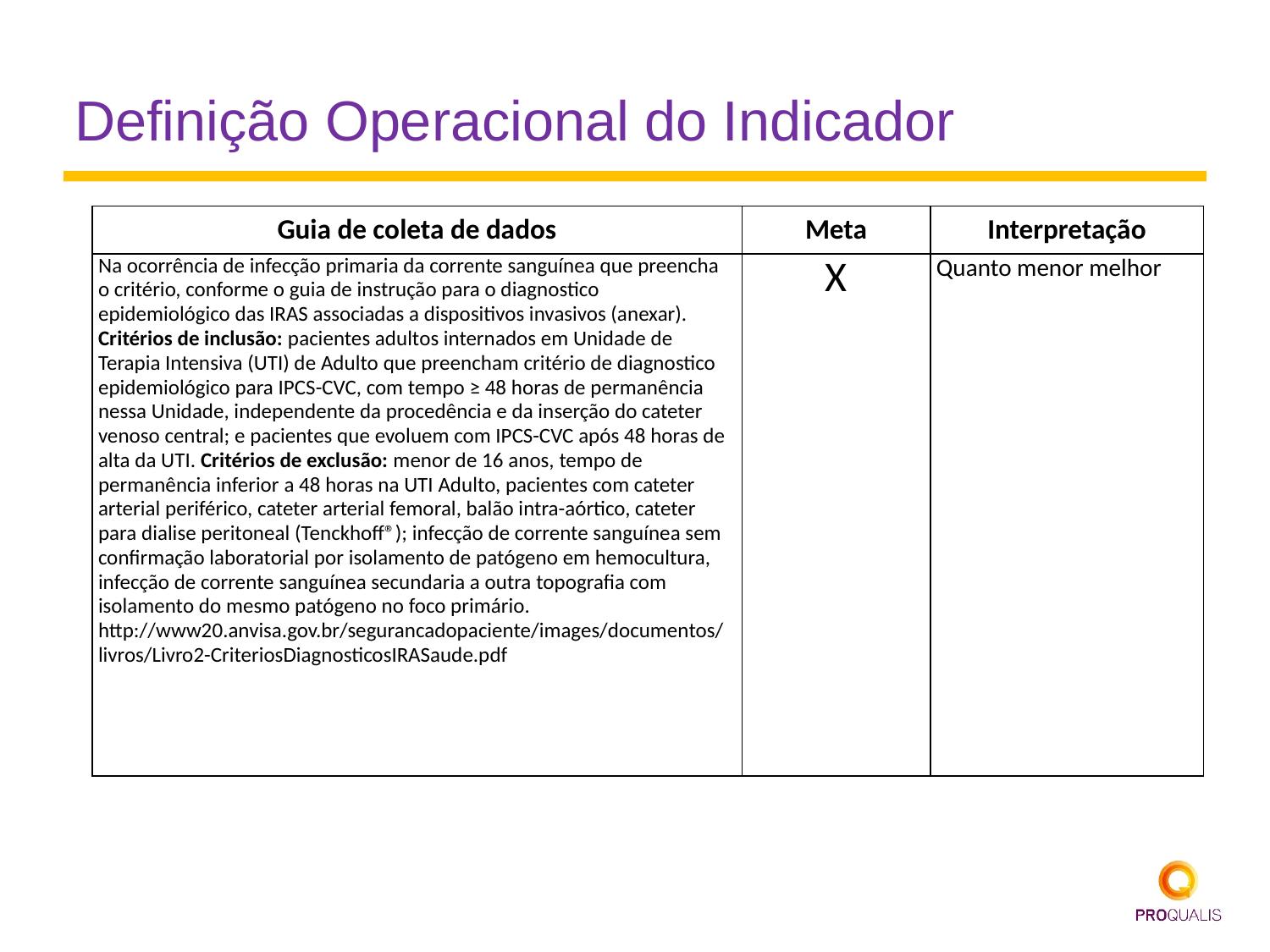

# Definição Operacional do Indicador
| Guia de coleta de dados | Meta | Interpretação |
| --- | --- | --- |
| Na ocorrência de infecção primaria da corrente sanguínea que preencha o critério, conforme o guia de instrução para o diagnostico epidemiológico das IRAS associadas a dispositivos invasivos (anexar). Critérios de inclusão: pacientes adultos internados em Unidade de Terapia Intensiva (UTI) de Adulto que preencham critério de diagnostico epidemiológico para IPCS-CVC, com tempo ≥ 48 horas de permanência nessa Unidade, independente da procedência e da inserção do cateter venoso central; e pacientes que evoluem com IPCS-CVC após 48 horas de alta da UTI. Critérios de exclusão: menor de 16 anos, tempo de permanência inferior a 48 horas na UTI Adulto, pacientes com cateter arterial periférico, cateter arterial femoral, balão intra-aórtico, cateter para dialise peritoneal (Tenckhoff®); infecção de corrente sanguínea sem confirmação laboratorial por isolamento de patógeno em hemocultura, infecção de corrente sanguínea secundaria a outra topografia com isolamento do mesmo patógeno no foco primário. http://www20.anvisa.gov.br/segurancadopaciente/images/documentos/livros/Livro2-CriteriosDiagnosticosIRASaude.pdf | X | Quanto menor melhor |